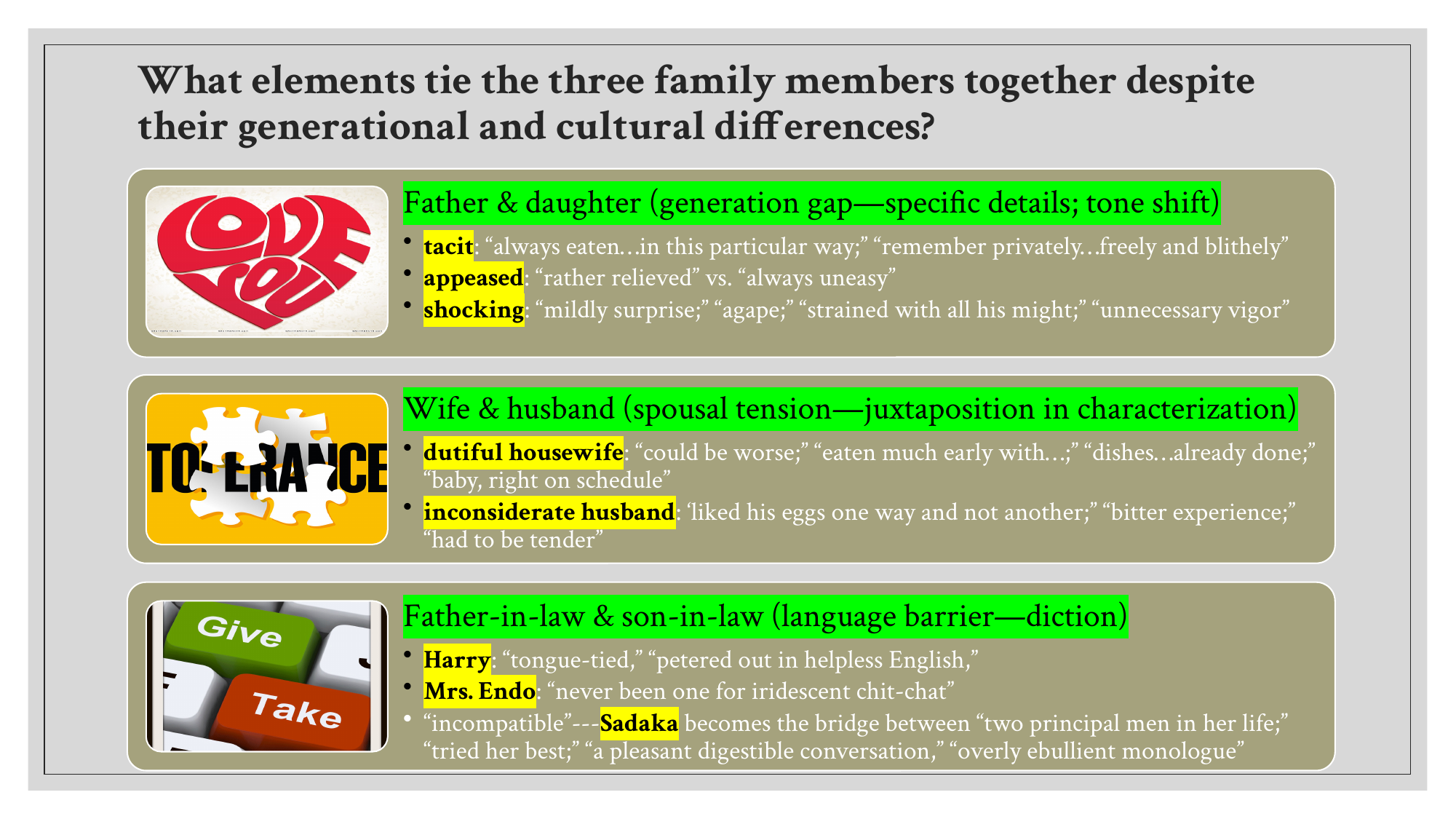

# What elements tie the three family members together despite their generational and cultural differences?
Father & daughter (generation gap—specific details; tone shift)
tacit: “always eaten…in this particular way;” “remember privately…freely and blithely”
appeased: “rather relieved” vs. “always uneasy”
shocking: “mildly surprise;” “agape;” “strained with all his might;” “unnecessary vigor”
Wife & husband (spousal tension—juxtaposition in characterization)
dutiful housewife: “could be worse;” “eaten much early with…;” “dishes…already done;” “baby, right on schedule”
inconsiderate husband: ‘liked his eggs one way and not another;” “bitter experience;” “had to be tender”
Father-in-law & son-in-law (language barrier—diction)
Harry: “tongue-tied,” “petered out in helpless English,”
Mrs. Endo: “never been one for iridescent chit-chat”
“incompatible”---Sadaka becomes the bridge between “two principal men in her life;” “tried her best;” “a pleasant digestible conversation,” “overly ebullient monologue”